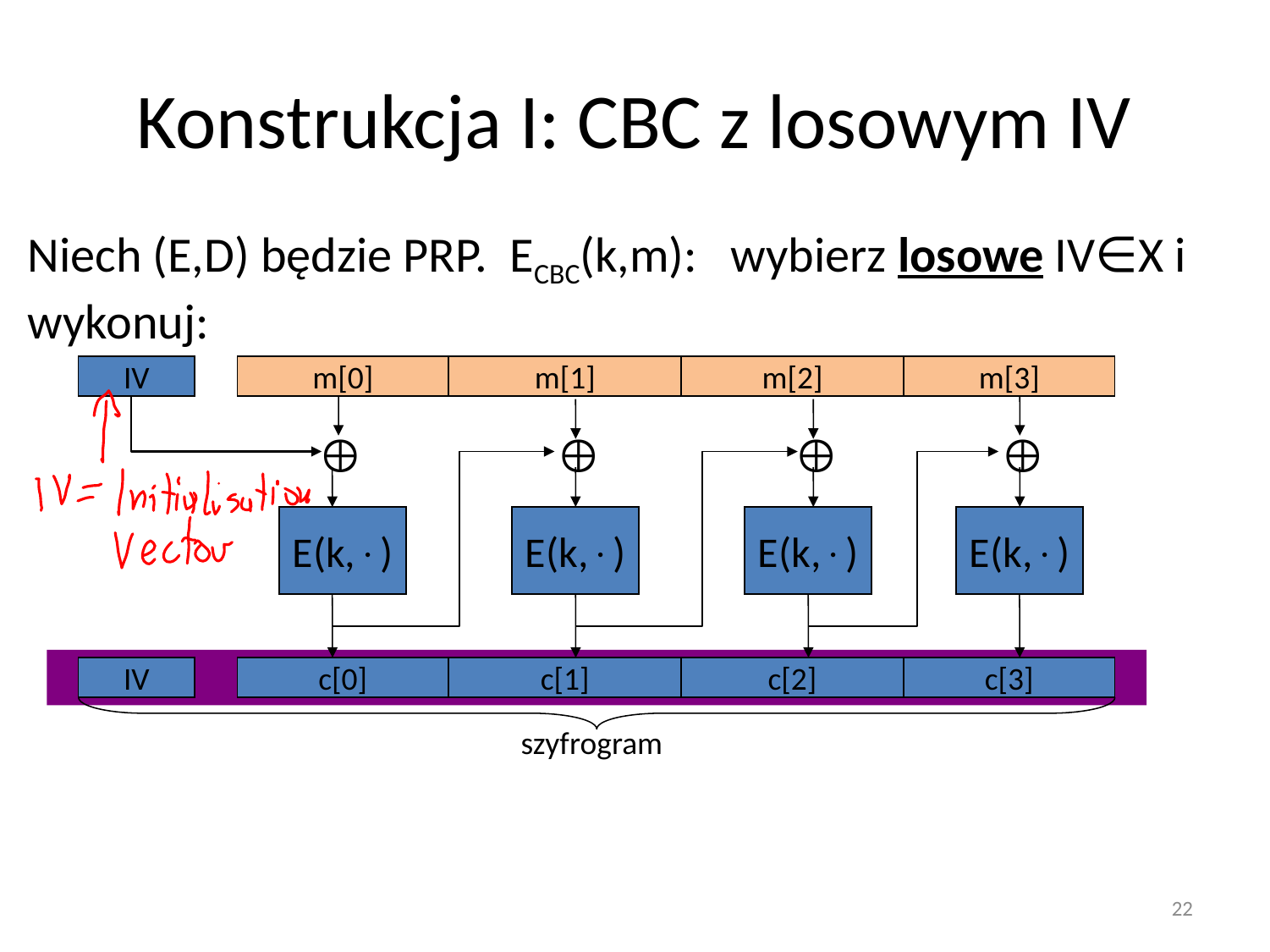

# Konstrukcja I: CBC z losowym IV

Niech (E,D) będzie PRP.  ECBC(k,m):   wybierz losowe IV∈X i  wykonuj:

IV
m[0]
m[1]
m[2]
m[3]

⊕
⊕
⊕
⊕

E(k,⋅)
E(k,⋅)
E(k,⋅)
E(k,⋅)

IV
c[0]
c[1]
c[2]
c[3]
szyfrogram
22